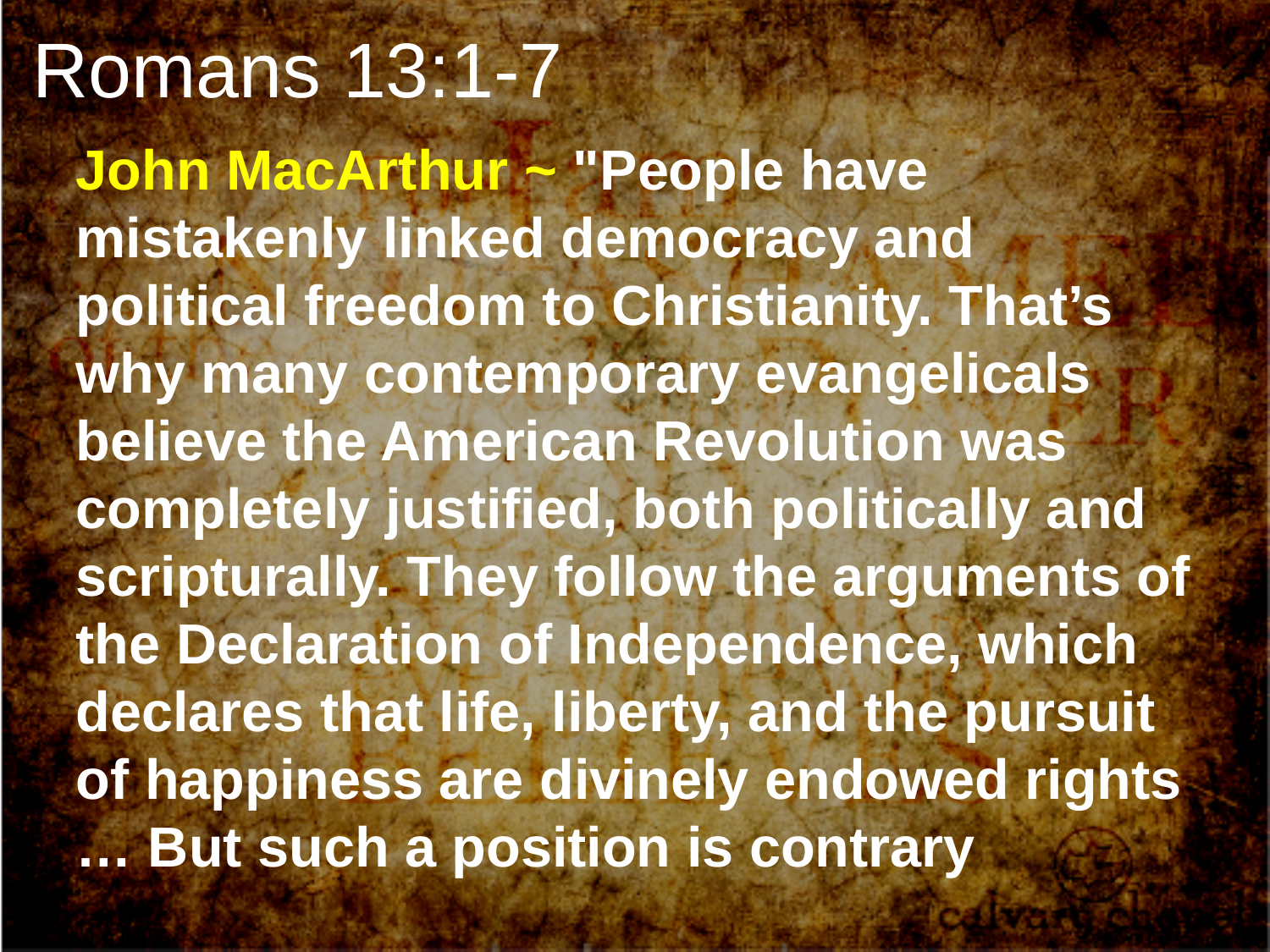

Romans 13:1-7
John MacArthur ~ "People have mistakenly linked democracy and political freedom to Christianity. That’s why many contemporary evangelicals believe the American Revolution was completely justified, both politically and scripturally. They follow the arguments of the Declaration of Independence, which declares that life, liberty, and the pursuit of happiness are divinely endowed rights … But such a position is contrary